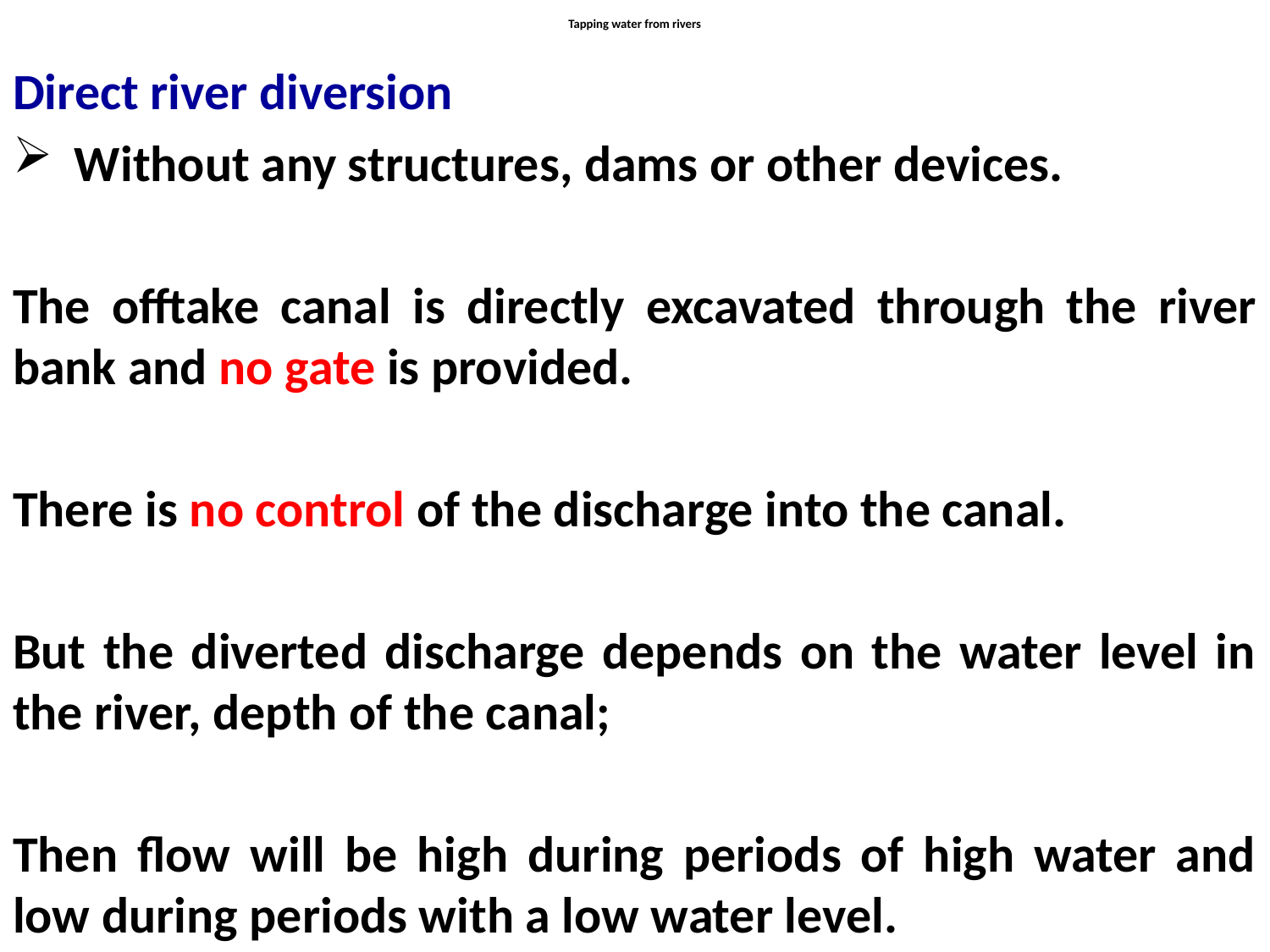

# Tapping water from rivers
Direct river diversion
Without any structures, dams or other devices.

The offtake canal is directly excavated through the river bank and no gate is provided.

There is no control of the discharge into the canal.

But the diverted discharge depends on the water level in the river, depth of the canal;

Then flow will be high during periods of high water and low during periods with a low water level.